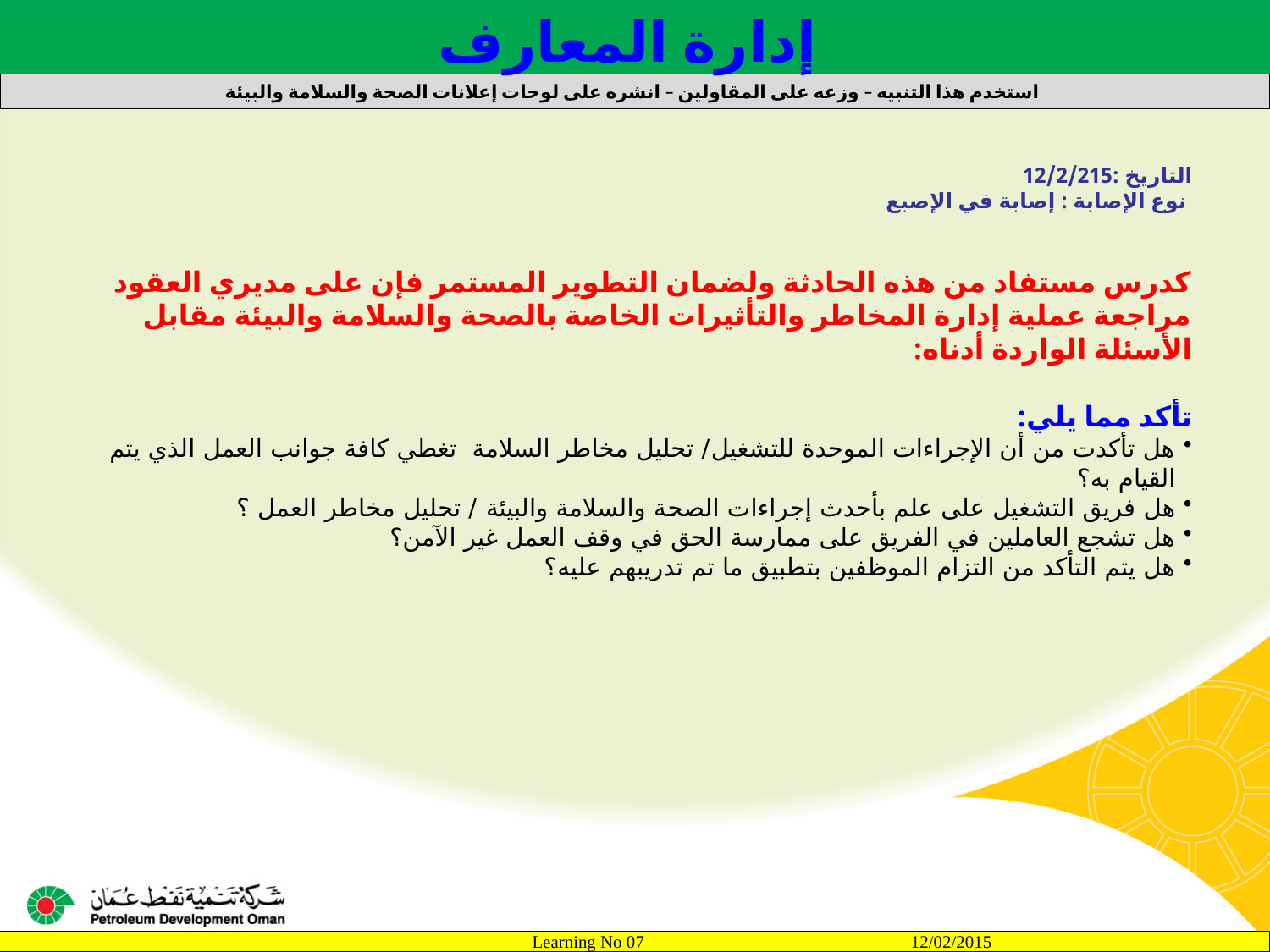

إدارة المعارف
استخدم هذا التنبيه – وزعه على المقاولين – انشره على لوحات إعلانات الصحة والسلامة والبيئة
التاريخ :12/2/215
نوع الإصابة : إصابة في الإصبع

كدرس مستفاد من هذه الحادثة ولضمان التطوير المستمر فإن على مديري العقود مراجعة عملية إدارة المخاطر والتأثيرات الخاصة بالصحة والسلامة والبيئة مقابل الأسئلة الواردة أدناه:

تأكد مما يلي:
هل تأكدت من أن الإجراءات الموحدة للتشغيل/ تحليل مخاطر السلامة  تغطي كافة جوانب العمل الذي يتم القيام به؟
هل فريق التشغيل على علم بأحدث إجراءات الصحة والسلامة والبيئة / تحليل مخاطر العمل ؟
هل تشجع العاملين في الفريق على ممارسة الحق في وقف العمل غير الآمن؟
هل يتم التأكد من التزام الموظفين بتطبيق ما تم تدريبهم عليه؟
		Learning No 07                                                            12/02/2015